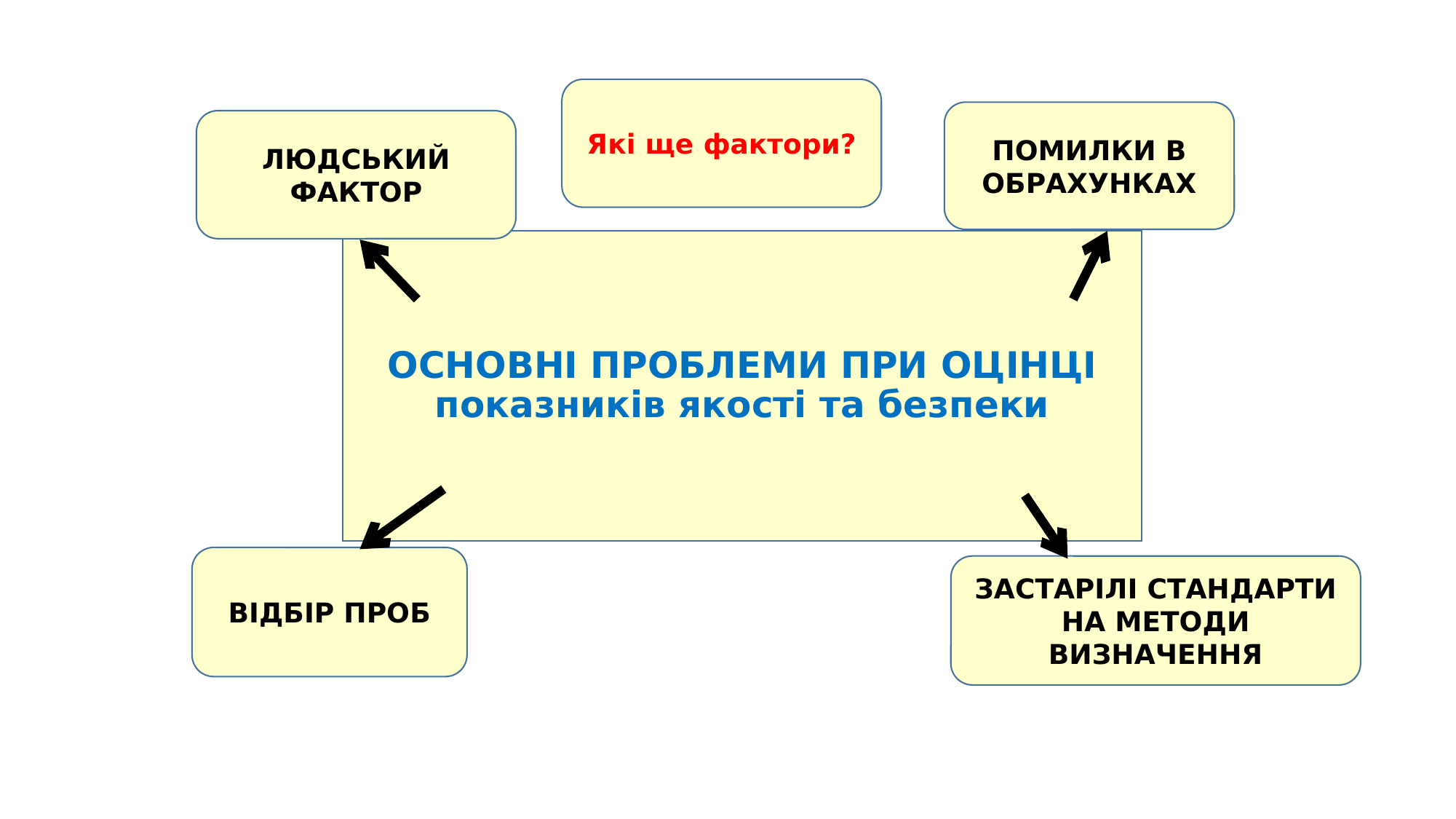

Які ще фактори?
ПОМИЛКИ В ОБРАХУНКАХ
ЛЮДСЬКИЙ ФАКТОР
ОСНОВНІ ПРОБЛЕМИ ПРИ ОЦІНЦІ показників якості та безпеки
ВІДБІР ПРОБ
ЗАСТАРІЛІ СТАНДАРТИ НА МЕТОДИ ВИЗНАЧЕННЯ